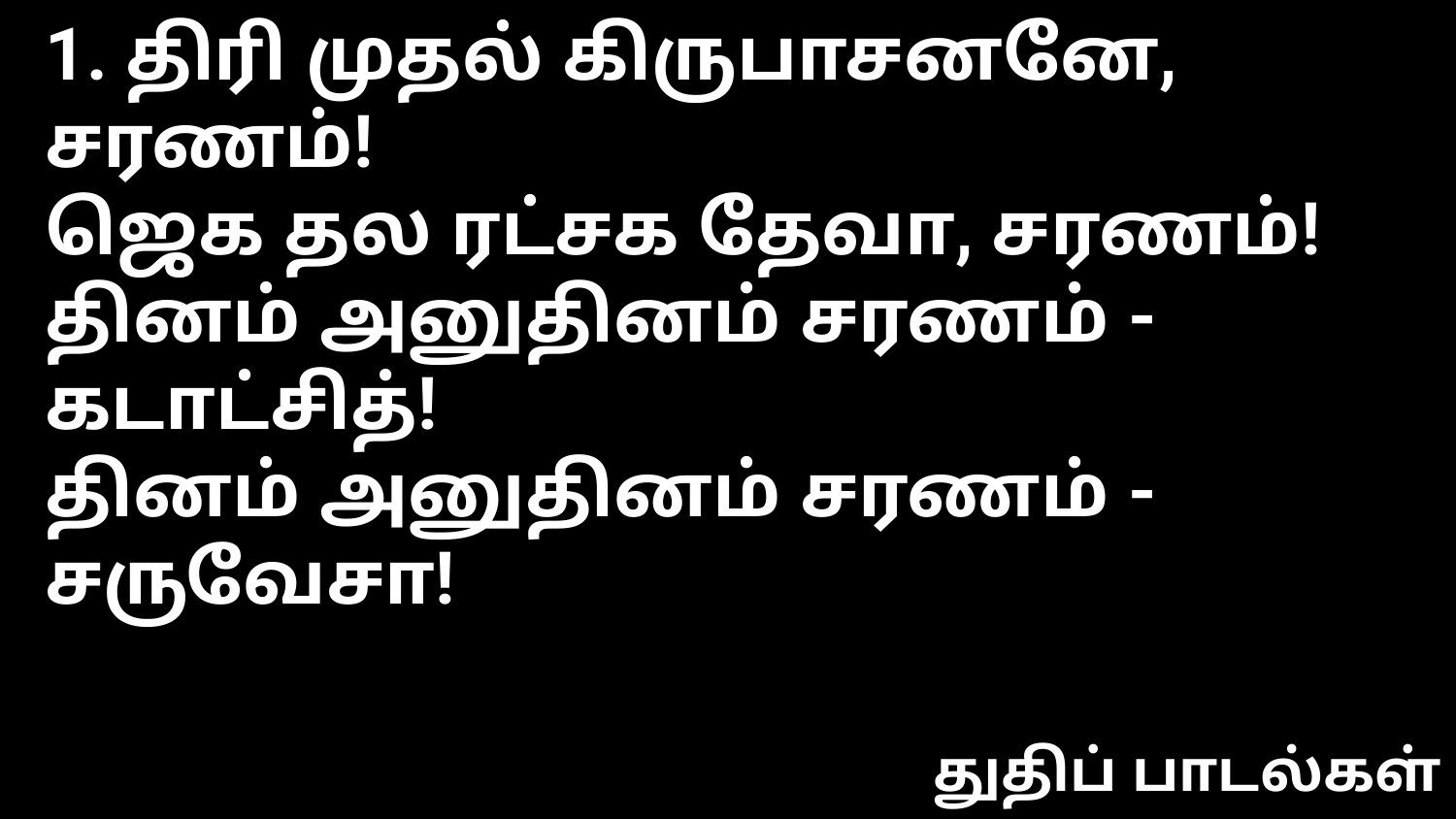

1. திரி முதல் கிருபாசனனே, சரணம்!
ஜெக தல ரட்சக தேவா, சரணம்!
தினம் அனுதினம் சரணம் - கடாட்சித்!
தினம் அனுதினம் சரணம் - சருவேசா!

துதிப் பாடல்கள்